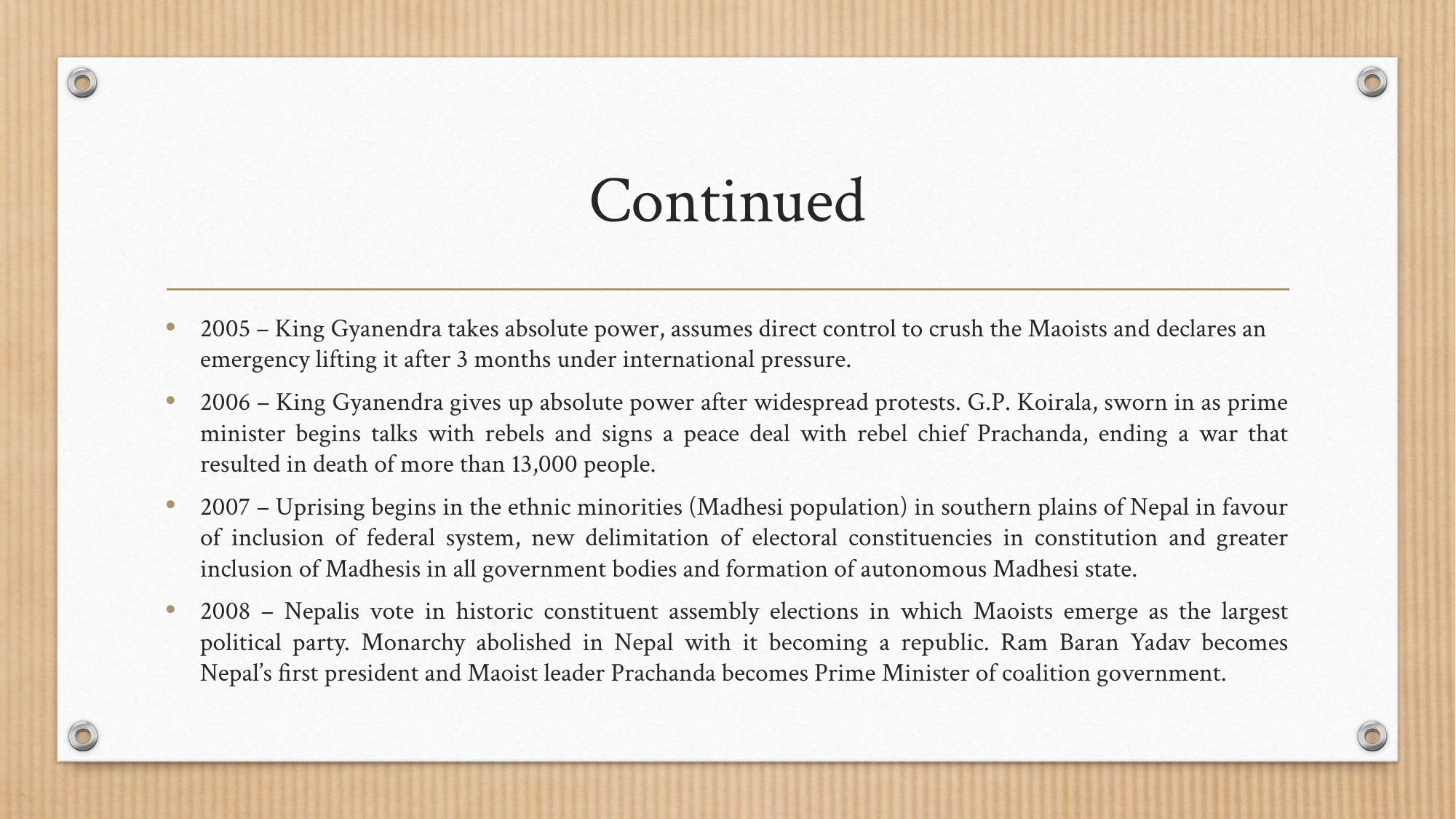

# Continued
2005 – King Gyanendra takes absolute power, assumes direct control to crush the Maoists and declares an emergency lifting it after 3 months under international pressure.
2006 – King Gyanendra gives up absolute power after widespread protests. G.P. Koirala, sworn in as prime minister begins talks with rebels and signs a peace deal with rebel chief Prachanda, ending a war that resulted in death of more than 13,000 people.
2007 – Uprising begins in the ethnic minorities (Madhesi population) in southern plains of Nepal in favour of inclusion of federal system, new delimitation of electoral constituencies in constitution and greater inclusion of Madhesis in all government bodies and formation of autonomous Madhesi state.
2008 – Nepalis vote in historic constituent assembly elections in which Maoists emerge as the largest political party. Monarchy abolished in Nepal with it becoming a republic. Ram Baran Yadav becomes Nepal’s first president and Maoist leader Prachanda becomes Prime Minister of coalition government.